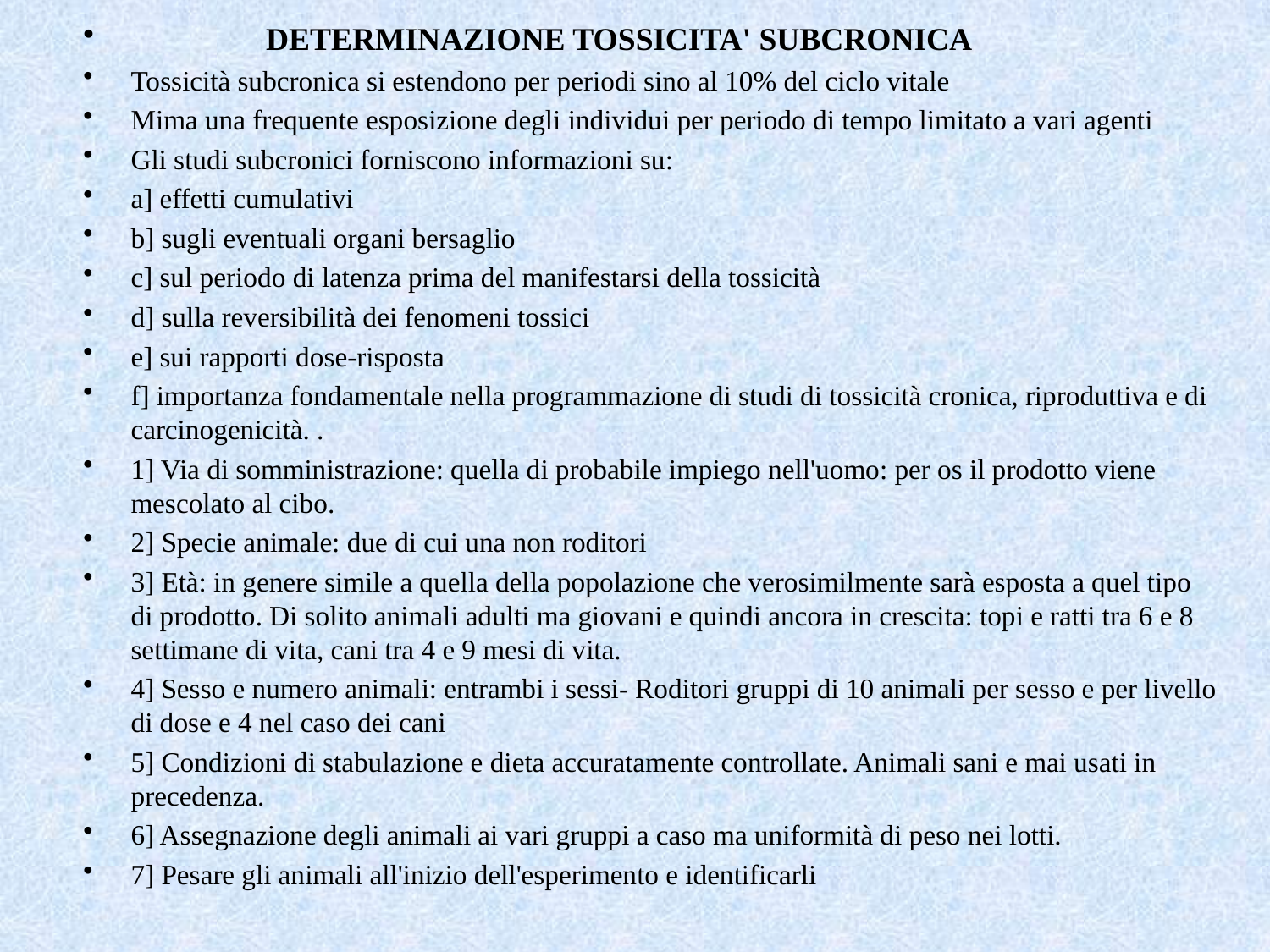

DETERMINAZIONE TOSSICITA' SUBCRONICA
Tossicità subcronica si estendono per periodi sino al 10% del ciclo vitale
Mima una frequente esposizione degli individui per periodo di tempo limitato a vari agenti
Gli studi subcronici forniscono informazioni su:
a] effetti cumulativi
b] sugli eventuali organi bersaglio
c] sul periodo di latenza prima del manifestarsi della tossicità
d] sulla reversibilità dei fenomeni tossici
e] sui rapporti dose-risposta
f] importanza fondamentale nella programmazione di studi di tossicità cronica, riproduttiva e di carcinogenicità. .
1] Via di somministrazione: quella di probabile impiego nell'uomo: per os il prodotto viene mescolato al cibo.
2] Specie animale: due di cui una non roditori
3] Età: in genere simile a quella della popolazione che verosimilmente sarà esposta a quel tipo di prodotto. Di solito animali adulti ma giovani e quindi ancora in crescita: topi e ratti tra 6 e 8 settimane di vita, cani tra 4 e 9 mesi di vita.
4] Sesso e numero animali: entrambi i sessi- Roditori gruppi di 10 animali per sesso e per livello di dose e 4 nel caso dei cani
5] Condizioni di stabulazione e dieta accuratamente controllate. Animali sani e mai usati in precedenza.
6] Assegnazione degli animali ai vari gruppi a caso ma uniformità di peso nei lotti.
7] Pesare gli animali all'inizio dell'esperimento e identificarli